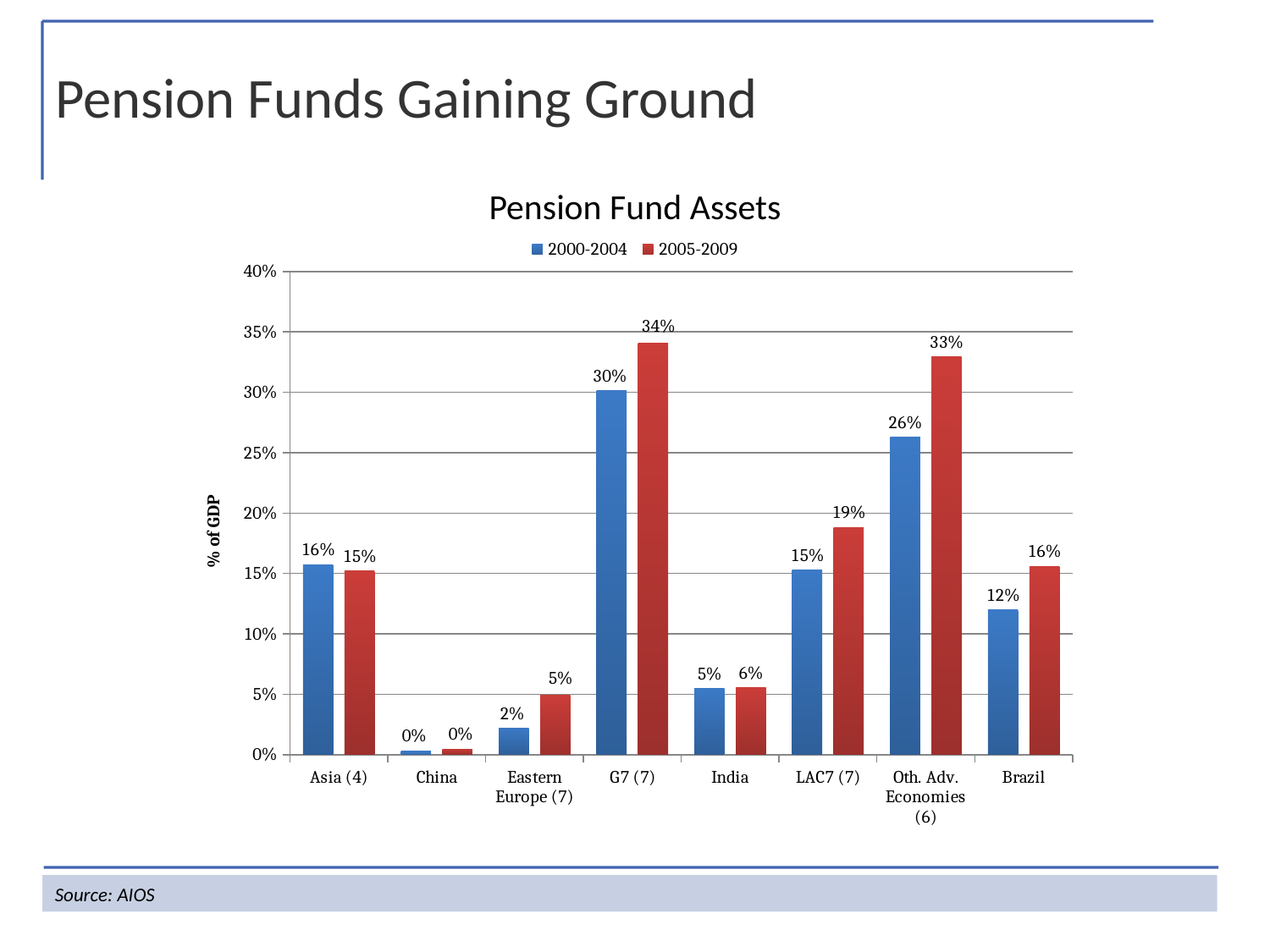

Pension Funds Gaining Ground
Pension Fund Assets

### Chart

| Category | 2000-2004 | 2005-2009 |
|---|---|---|
| Asia (4) | 0.15720830000000083 | 0.15195720000000057 |
| China | 0.003083600000000008 | 0.0046226999999999996 |
| Eastern Europe (7) | 0.021637100000000117 | 0.0492275 |
| G7 (7) | 0.30135480000000137 | 0.3410461 |
| India | 0.054706900000000294 | 0.05528600000000002 |
| LAC7 (7) | 0.15279970000000062 | 0.1883736 |
| Oth. Adv. Economies (6) | 0.2628574 | 0.3292173000000003 |
| Brazil | 0.11977724 | 0.15588206000000004 |
Source: AIOS